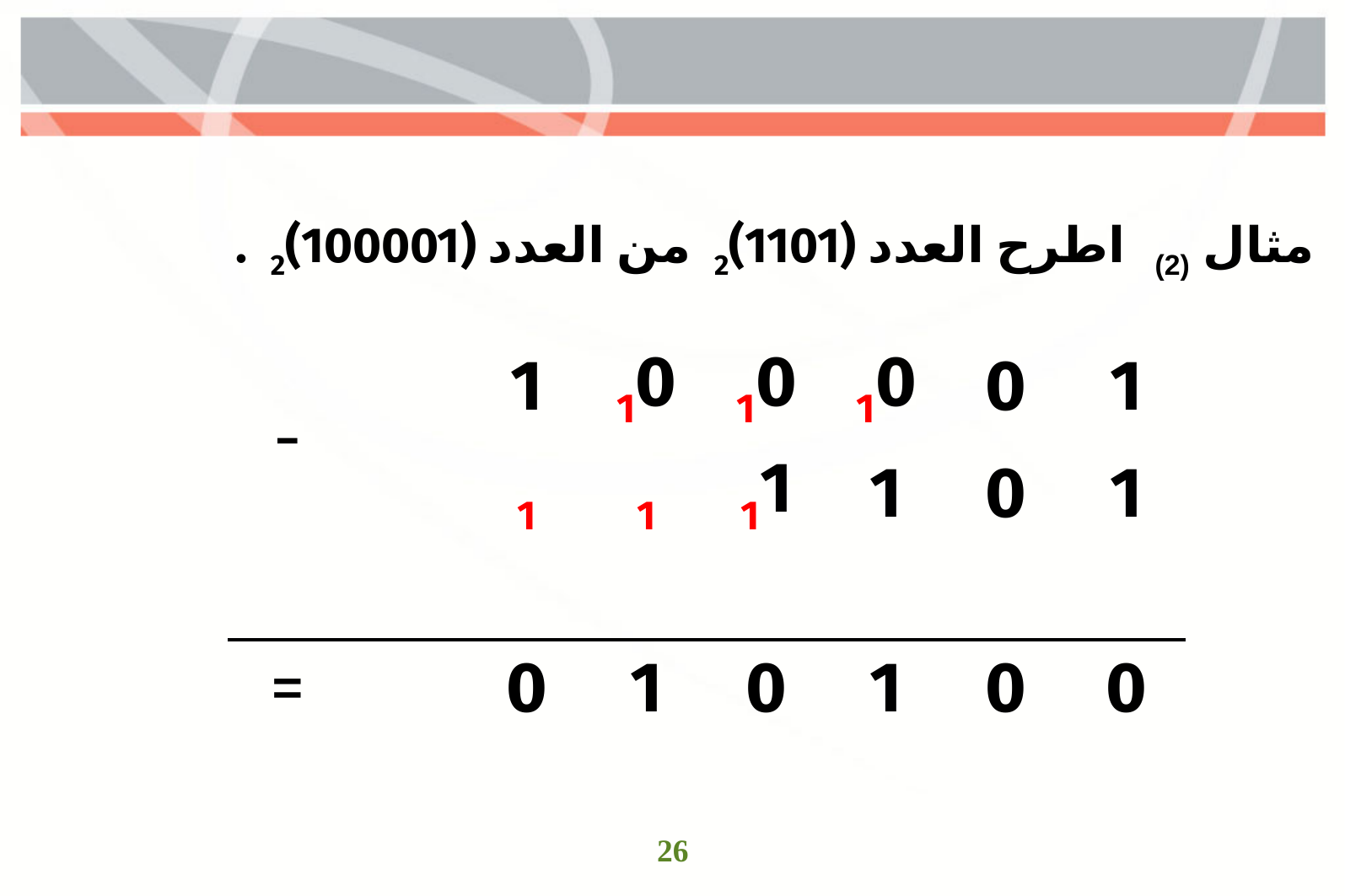

مثال (2)   اطرح العدد (1101)2  من العدد (100001)2  .

|  |  |  |  |  |  |  |  |
| --- | --- | --- | --- | --- | --- | --- | --- |
| - |  | 1 | 10 | 10 | 10 | 0 | 1 |
|  |  | 1 | 1 | 11 | 1 | 0 | 1 |
|  |  |  |  |  |  |  |  |
| = |  | 0 | 1 | 0 | 1 | 0 | 0 |
26